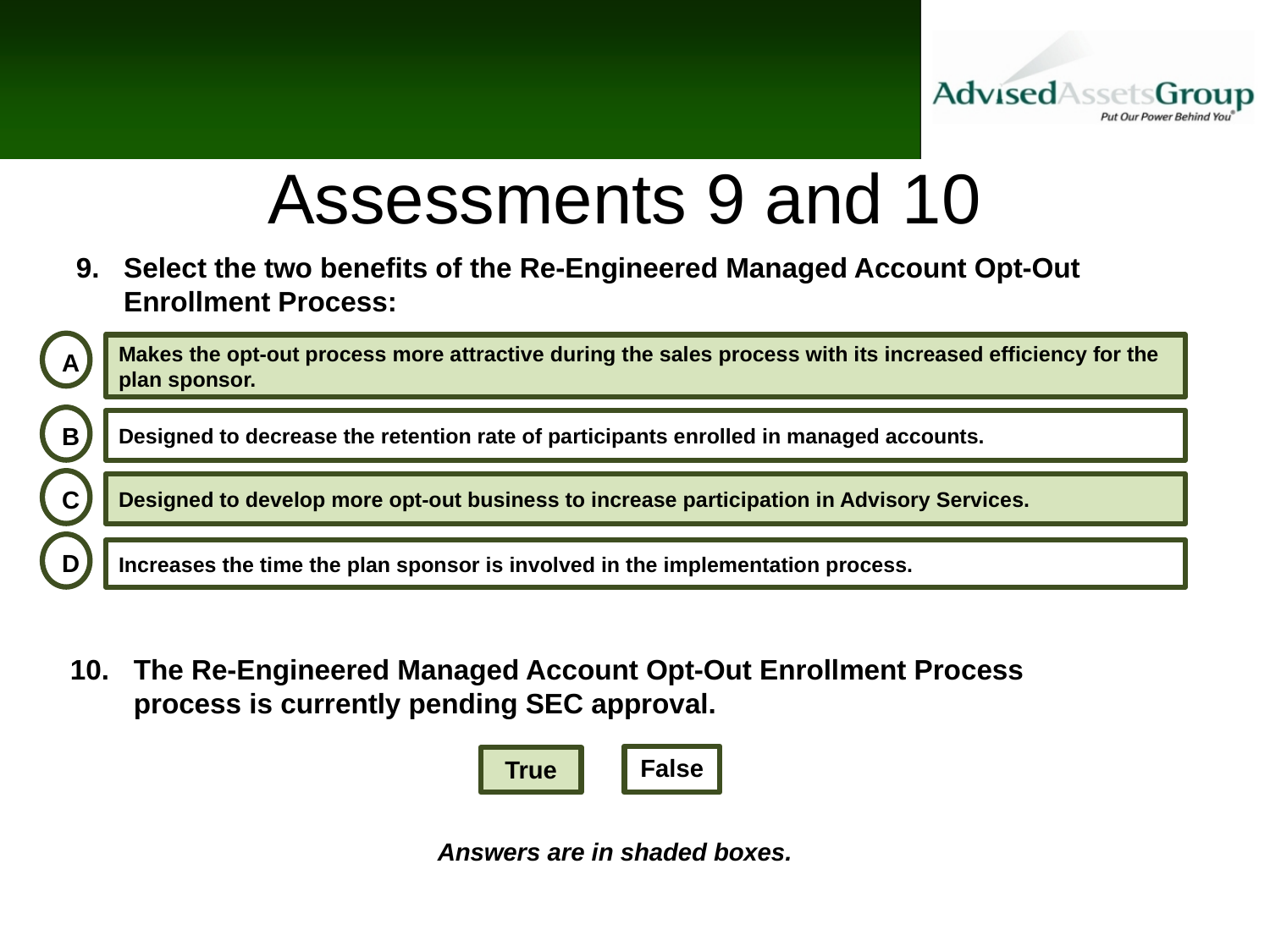

Assessments 9 and 10
Select the two benefits of the Re-Engineered Managed Account Opt-Out Enrollment Process:
A
Makes the opt-out process more attractive during the sales process with its increased efficiency for the plan sponsor.
B
Designed to decrease the retention rate of participants enrolled in managed accounts.
C
Designed to develop more opt-out business to increase participation in Advisory Services.
D
Increases the time the plan sponsor is involved in the implementation process.
The Re-Engineered Managed Account Opt-Out Enrollment Process process is currently pending SEC approval.

False
True
Answers are in shaded boxes.